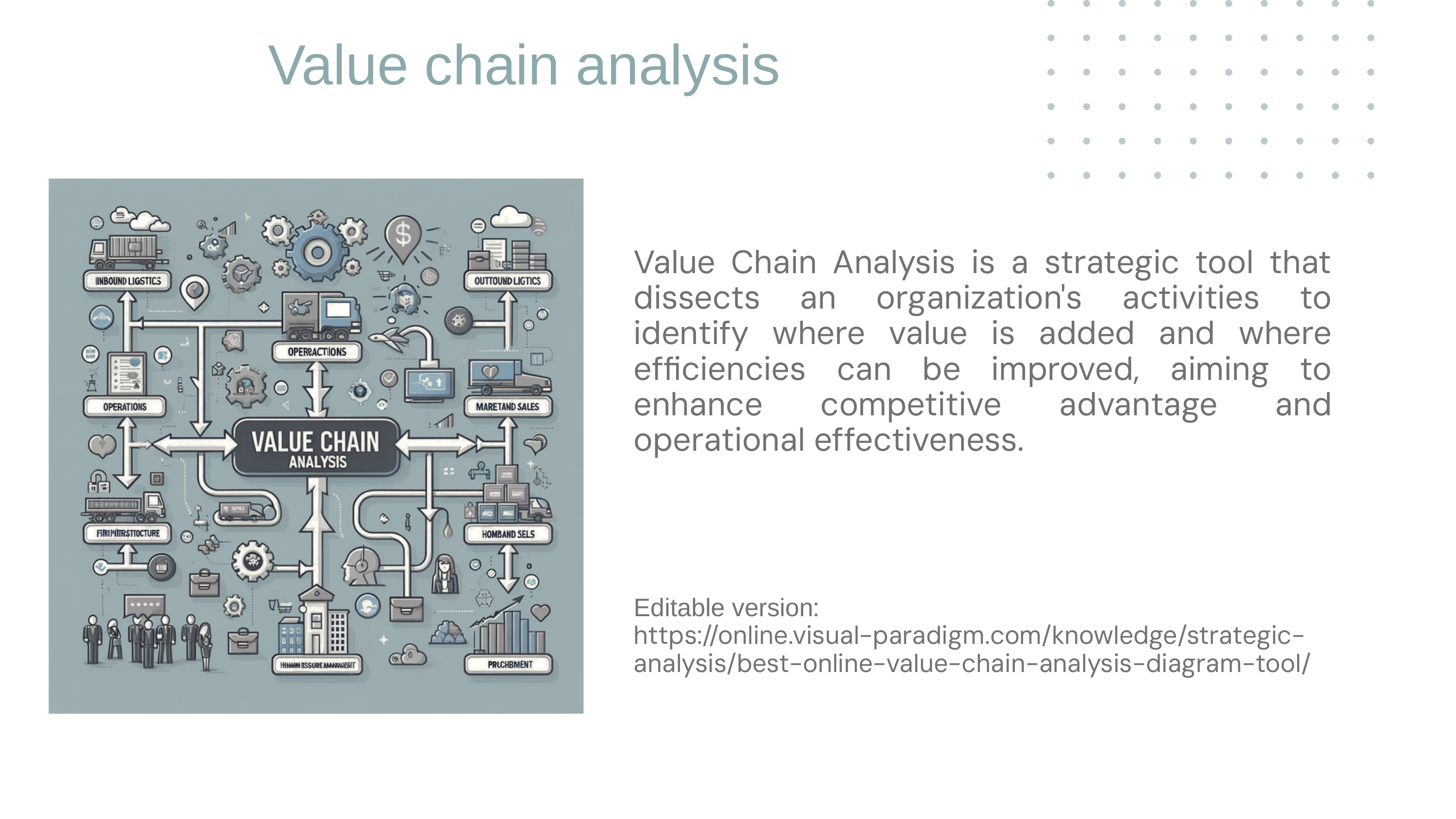

Value chain analysis

Value Chain Analysis is a strategic tool that dissects an organization's activities to identify where value is added and where efficiencies can be improved, aiming to enhance competitive advantage and operational effectiveness.
Editable version: https://online.visual-paradigm.com/knowledge/strategic-analysis/best-online-value-chain-analysis-diagram-tool/